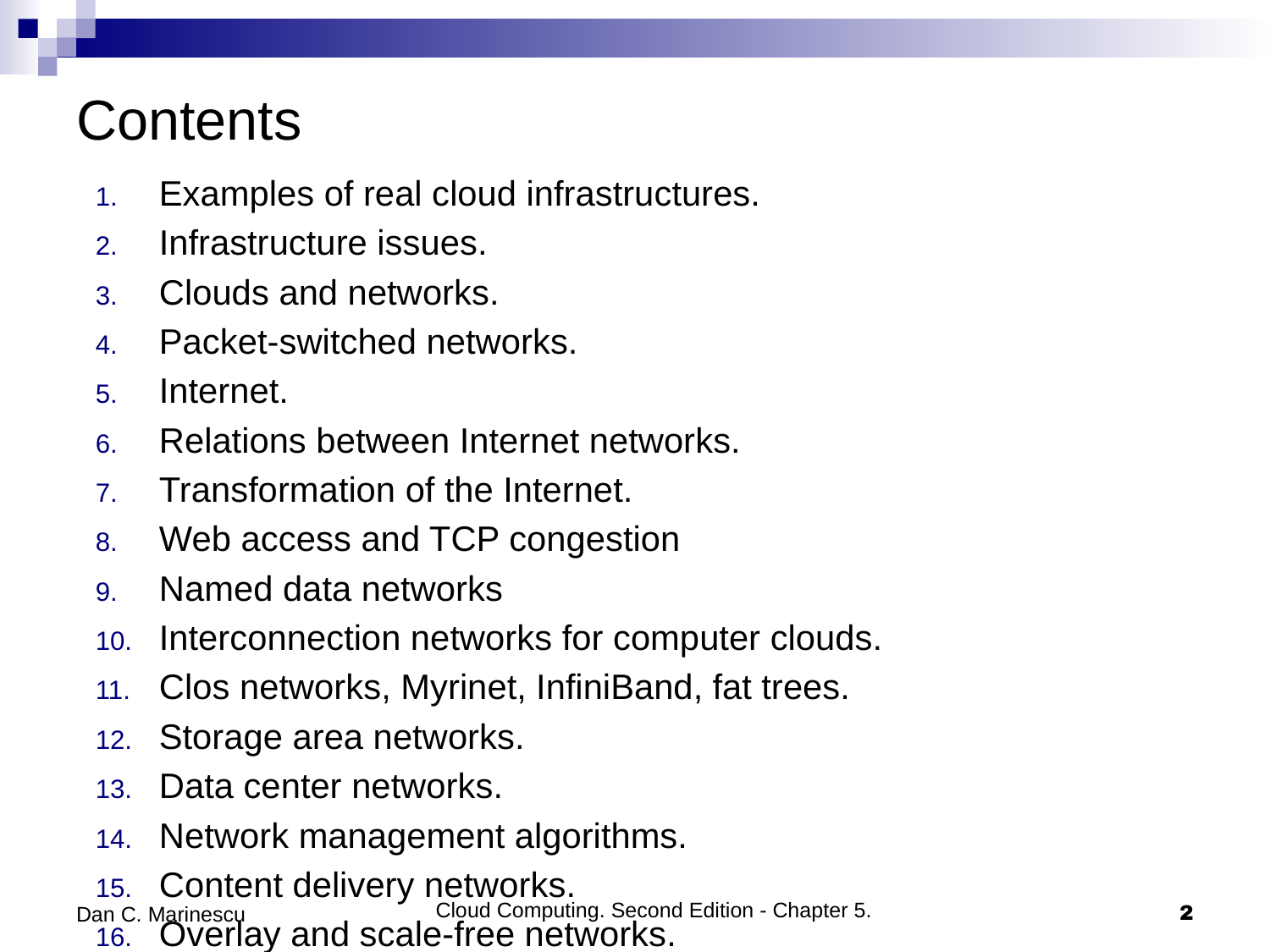

# Contents
Examples of real cloud infrastructures.
Infrastructure issues.
Clouds and networks.
Packet-switched networks.
Internet.
Relations between Internet networks.
Transformation of the Internet.
Web access and TCP congestion
Named data networks
Interconnection networks for computer clouds.
Clos networks, Myrinet, InfiniBand, fat trees.
Storage area networks.
Data center networks.
Network management algorithms.
Content delivery networks.
Overlay and scale-free networks.

Dan C. Marinescu
2
Cloud Computing. Second Edition - Chapter 5.